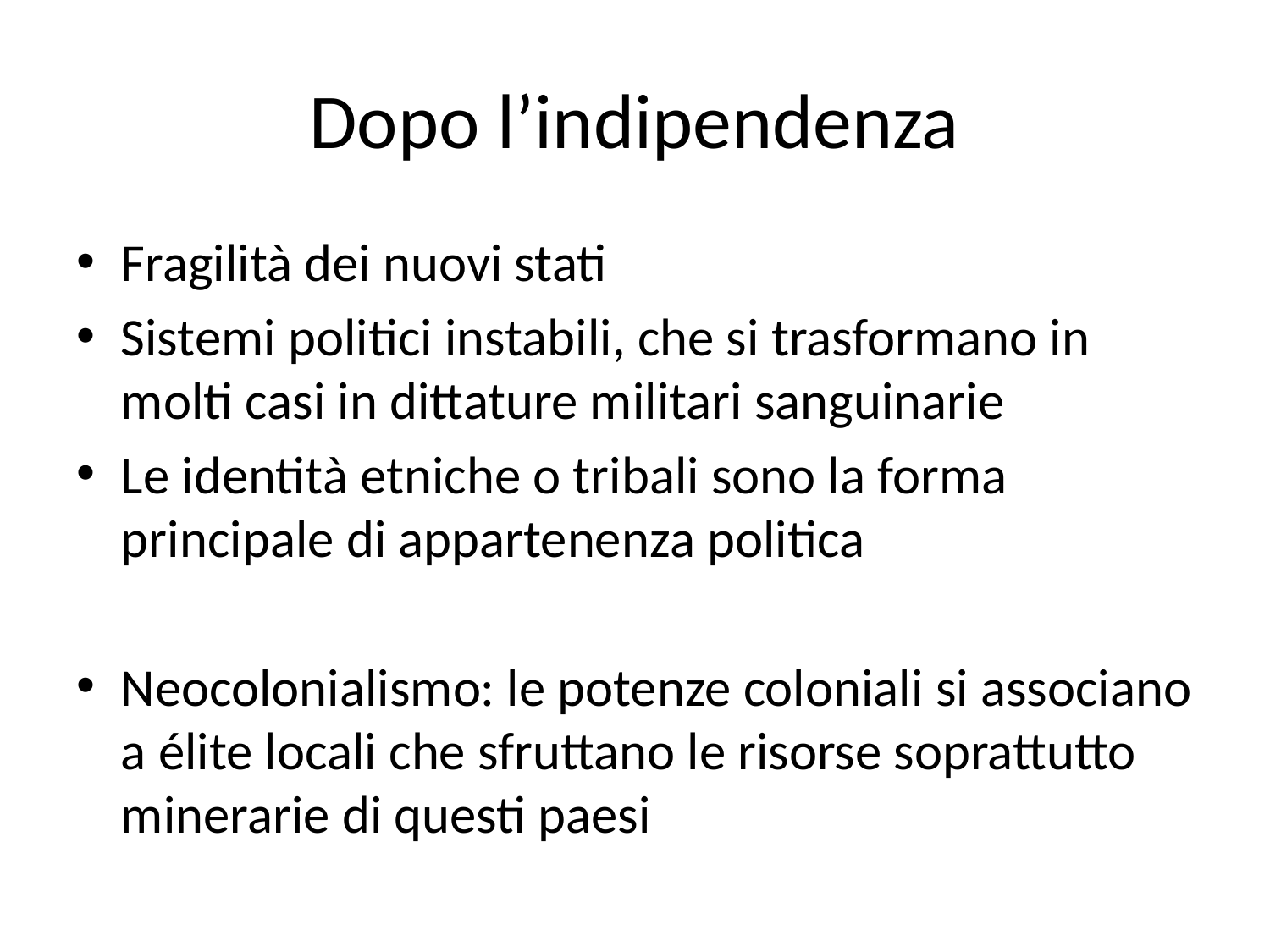

# Dopo l’indipendenza
Fragilità dei nuovi stati
Sistemi politici instabili, che si trasformano in molti casi in dittature militari sanguinarie
Le identità etniche o tribali sono la forma principale di appartenenza politica

Neocolonialismo: le potenze coloniali si associano a élite locali che sfruttano le risorse soprattutto minerarie di questi paesi